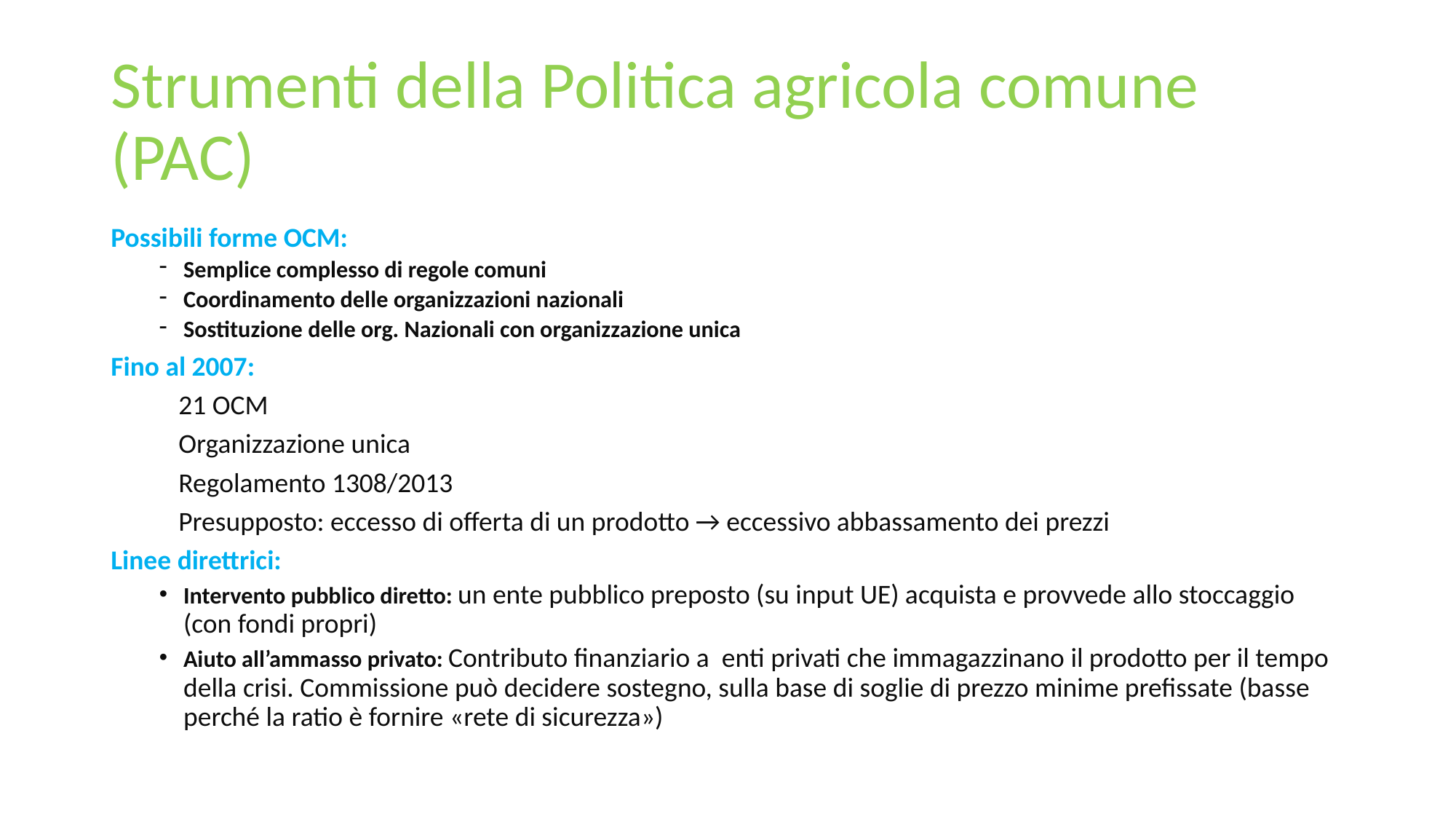

# Strumenti della Politica agricola comune (PAC)
Possibili forme OCM:
Semplice complesso di regole comuni
Coordinamento delle organizzazioni nazionali
Sostituzione delle org. Nazionali con organizzazione unica
Fino al 2007:
	21 OCM
	Organizzazione unica
	Regolamento 1308/2013
	Presupposto: eccesso di offerta di un prodotto → eccessivo abbassamento dei prezzi
Linee direttrici:
Intervento pubblico diretto: un ente pubblico preposto (su input UE) acquista e provvede allo stoccaggio (con fondi propri)
Aiuto all’ammasso privato: Contributo finanziario a  enti privati che immagazzinano il prodotto per il tempo della crisi. Commissione può decidere sostegno, sulla base di soglie di prezzo minime prefissate (basse perché la ratio è fornire «rete di sicurezza»)